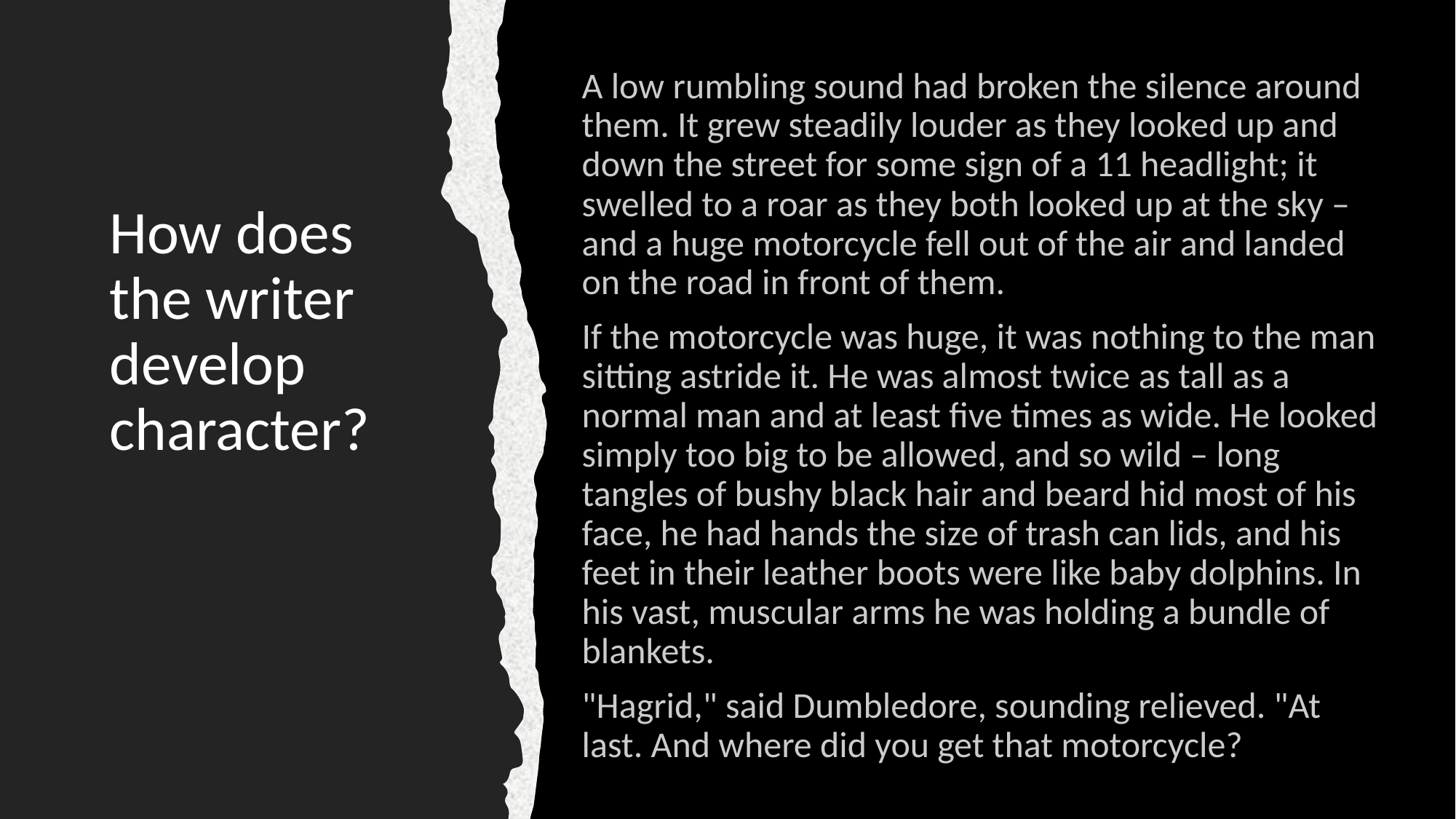

A low rumbling sound had broken the silence around them. It grew steadily louder as they looked up and down the street for some sign of a 11 headlight; it swelled to a roar as they both looked up at the sky – and a huge motorcycle fell out of the air and landed on the road in front of them.
If the motorcycle was huge, it was nothing to the man sitting astride it. He was almost twice as tall as a normal man and at least five times as wide. He looked simply too big to be allowed, and so wild – long tangles of bushy black hair and beard hid most of his face, he had hands the size of trash can lids, and his feet in their leather boots were like baby dolphins. In his vast, muscular arms he was holding a bundle of blankets.
"Hagrid," said Dumbledore, sounding relieved. "At last. And where did you get that motorcycle?

# How does the writer develop character?